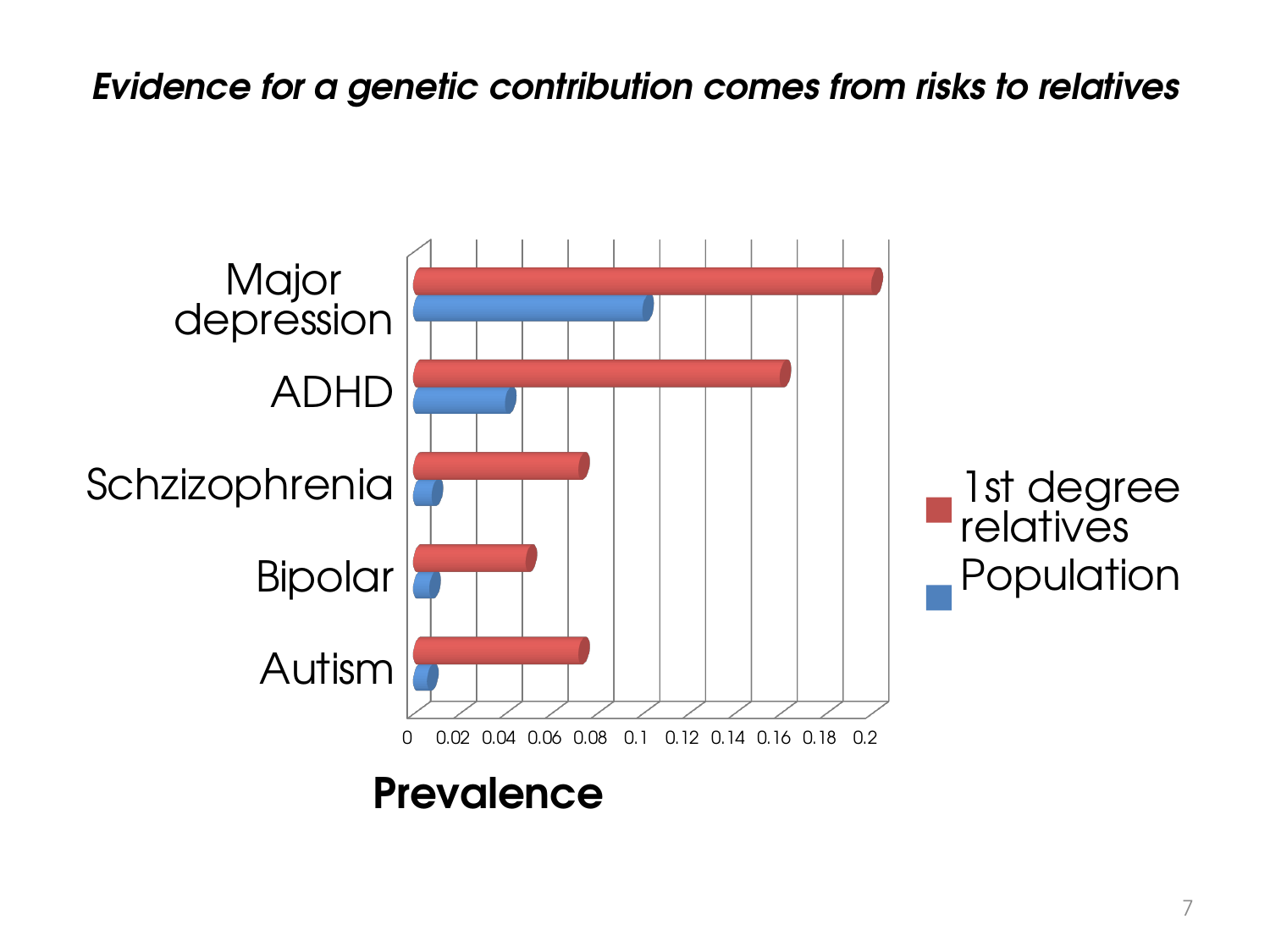

# Evidence for a genetic contribution comes from risks to relatives

[unsupported chart]

7